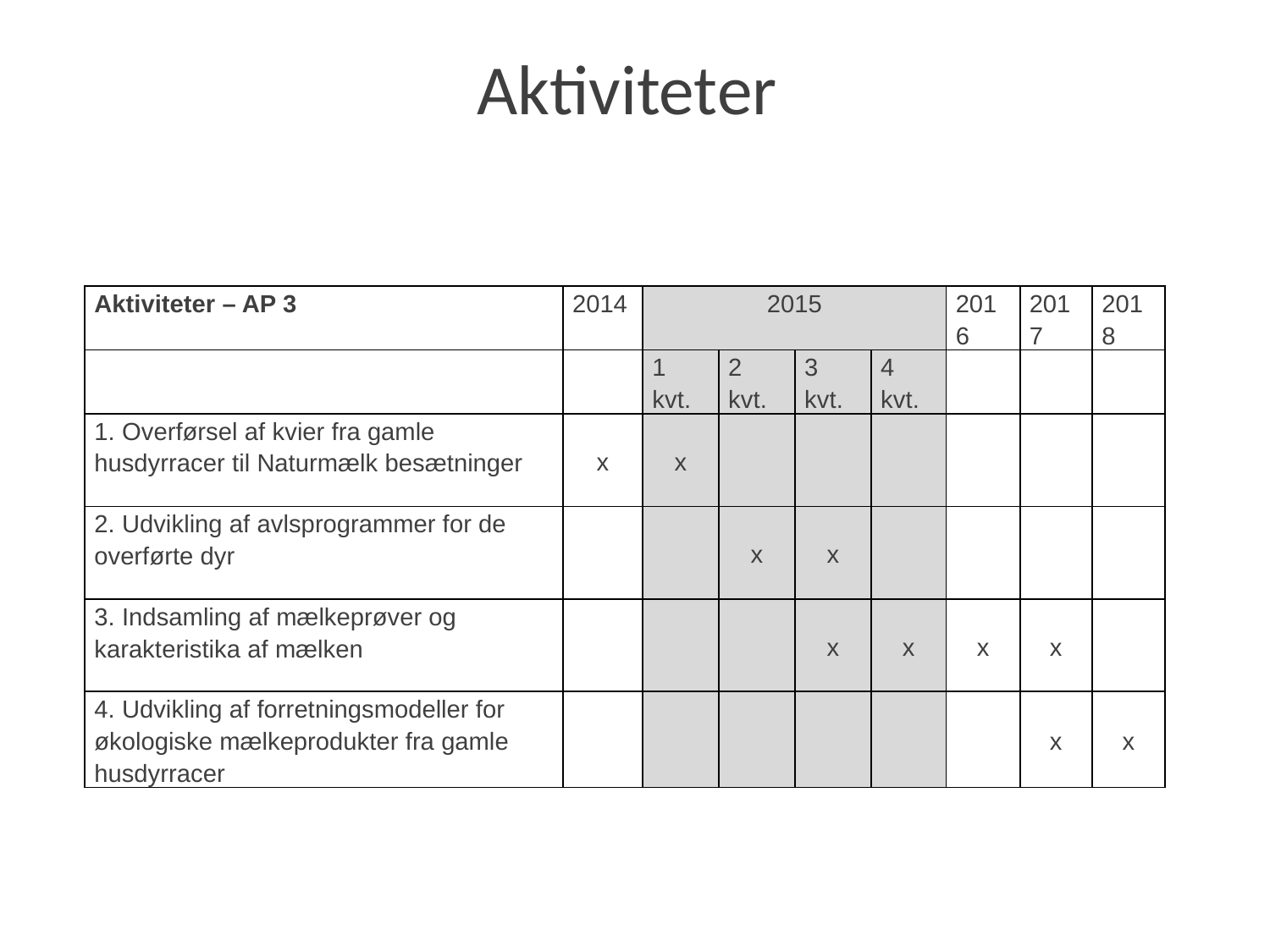

Aktiviteter
| Aktiviteter – AP 3 | 2014 | 2015 |  |  |  | 2016 | 2017 | 2018 |
| --- | --- | --- | --- | --- | --- | --- | --- | --- |
|  |  | 1 kvt. | 2 kvt. | 3 kvt. | 4 kvt. |  |  |  |
| 1. Overførsel af kvier fra gamle husdyrracer til Naturmælk besætninger | x | x |  |  |  |  |  |  |
| 2. Udvikling af avlsprogrammer for de overførte dyr |  |  | x | x |  |  |  |  |
| 3. Indsamling af mælkeprøver og karakteristika af mælken |  |  |  | x | x | x | x |  |
| 4. Udvikling af forretningsmodeller for økologiske mælkeprodukter fra gamle husdyrracer |  |  |  |  |  |  | x | x |